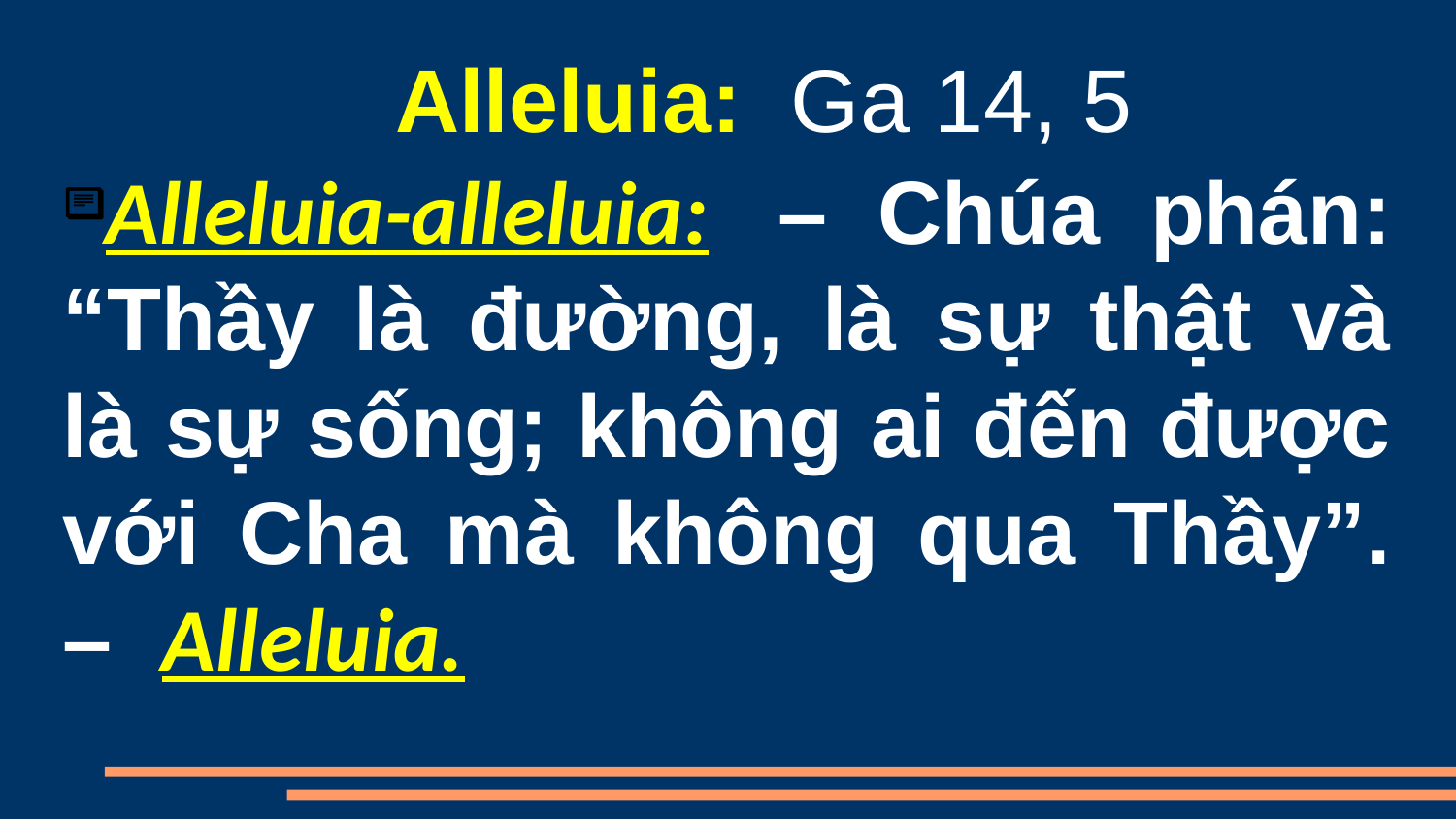

Alleluia:  Ga 14, 5
Alleluia-alleluia:   – Chúa phán: “Thầy là đường, là sự thật và là sự sống; không ai đến được với Cha mà không qua Thầy”. –  Alleluia.